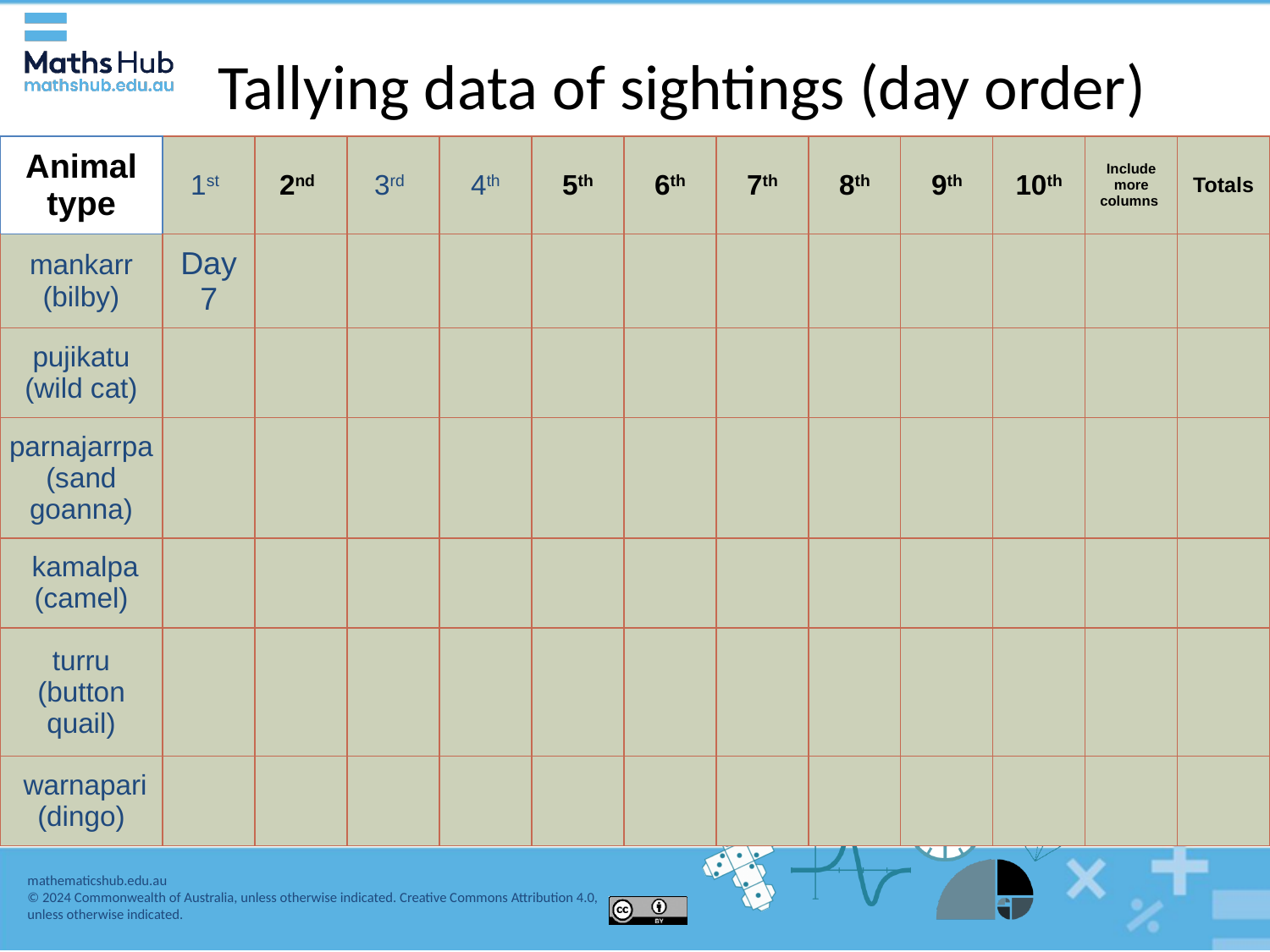

# Tallying data of sightings (day order)
| Animal type | 1st | 2nd | 3rd | 4th | 5th | 6th | 7th | 8th | 9th | 10th | Include more columns | Totals |
| --- | --- | --- | --- | --- | --- | --- | --- | --- | --- | --- | --- | --- |
| mankarr (bilby) | Day 7 |  |  |  |  |  |  |  |  |  |  |  |
| pujikatu (wild cat) |  |  |  |  |  |  |  |  |  |  |  |  |
| parnajarrpa (sand goanna) |  |  |  |  |  |  |  |  |  |  |  |  |
| kamalpa (camel) |  |  |  |  |  |  |  |  |  |  |  |  |
| turru (button quail) |  |  |  |  |  |  |  |  |  |  |  |  |
| warnapari (dingo) |  |  |  |  |  |  |  |  |  |  |  |  |